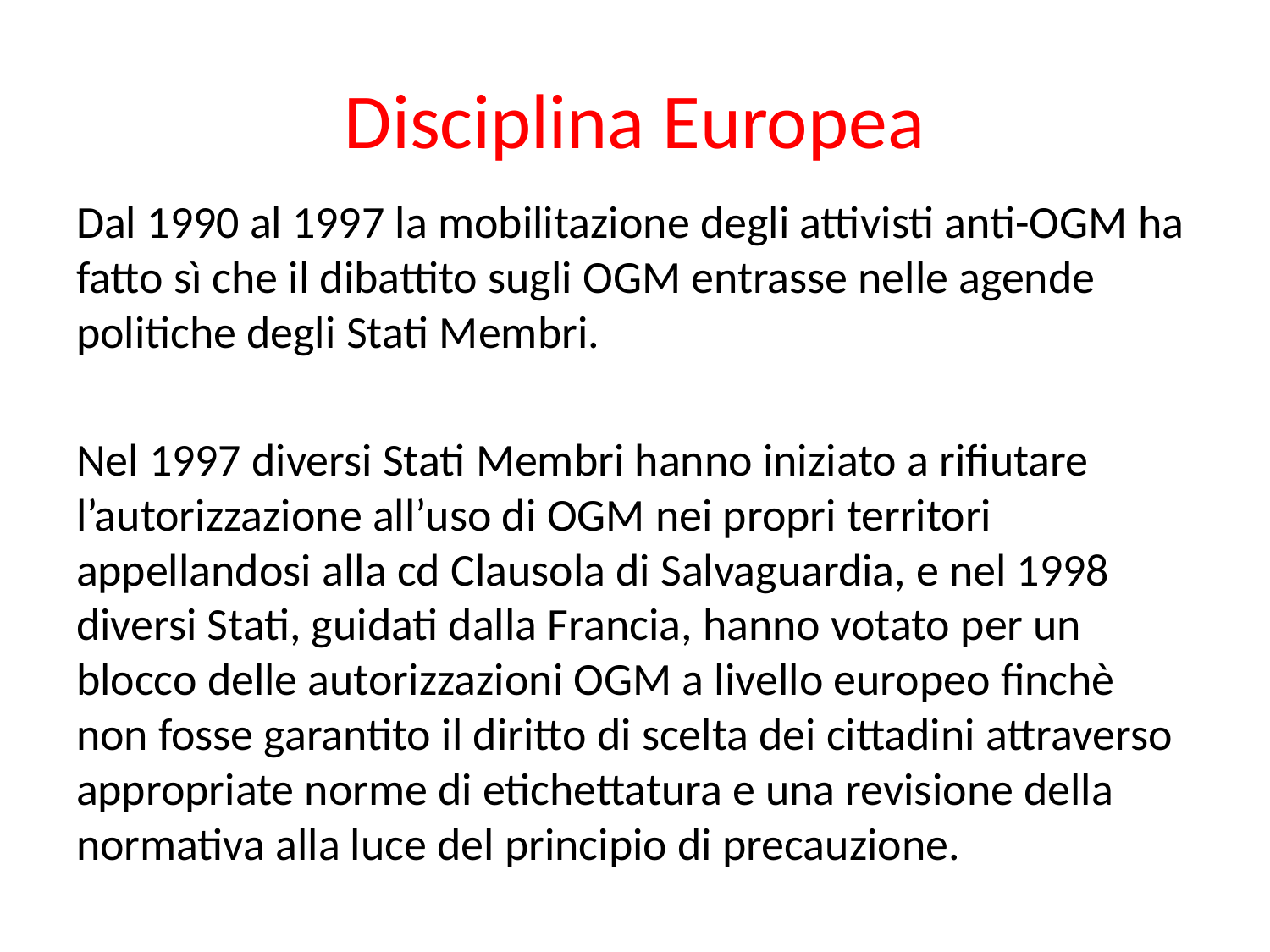

# Disciplina Europea
Dal 1990 al 1997 la mobilitazione degli attivisti anti-OGM ha fatto sì che il dibattito sugli OGM entrasse nelle agende politiche degli Stati Membri.

Nel 1997 diversi Stati Membri hanno iniziato a rifiutare l’autorizzazione all’uso di OGM nei propri territori appellandosi alla cd Clausola di Salvaguardia, e nel 1998 diversi Stati, guidati dalla Francia, hanno votato per un blocco delle autorizzazioni OGM a livello europeo finchè non fosse garantito il diritto di scelta dei cittadini attraverso appropriate norme di etichettatura e una revisione della normativa alla luce del principio di precauzione.